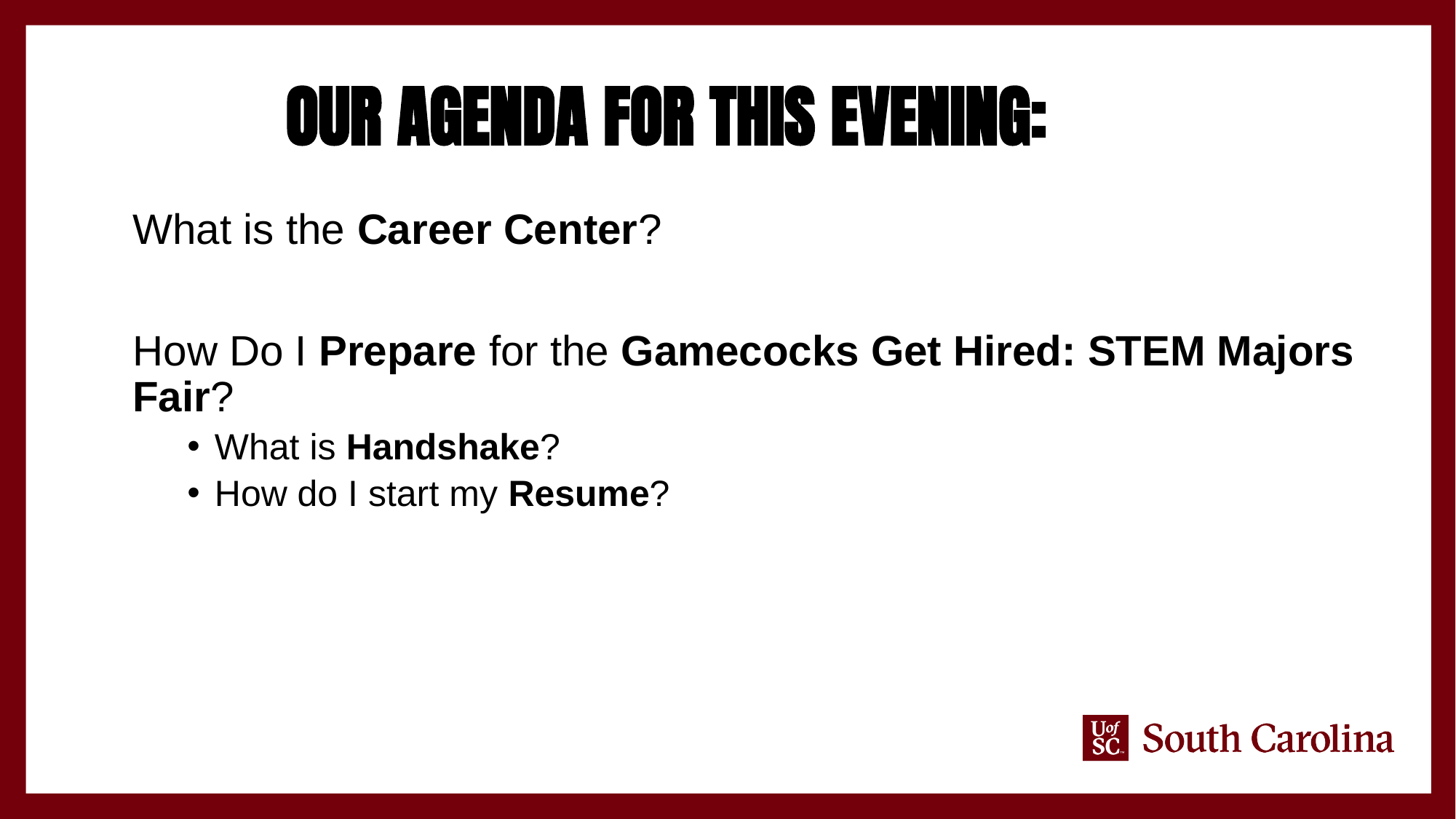

# Our Agenda for this Evening:
What is the Career Center?

How Do I Prepare for the Gamecocks Get Hired: STEM Majors Fair?
What is Handshake?
How do I start my Resume?